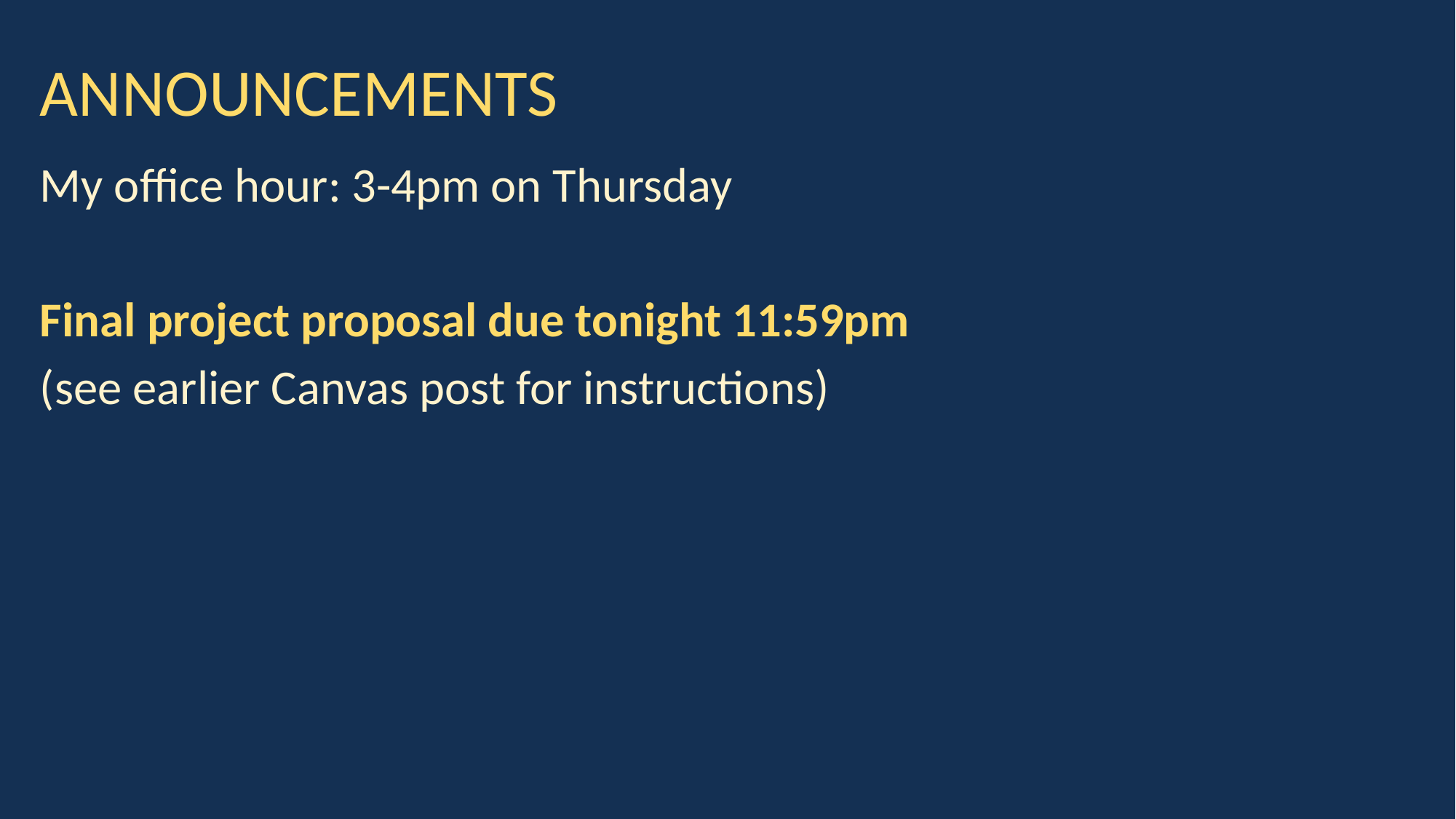

# ANNOUNCEMENTS
My office hour: 3-4pm on Thursday

Final project proposal due tonight 11:59pm
(see earlier Canvas post for instructions)